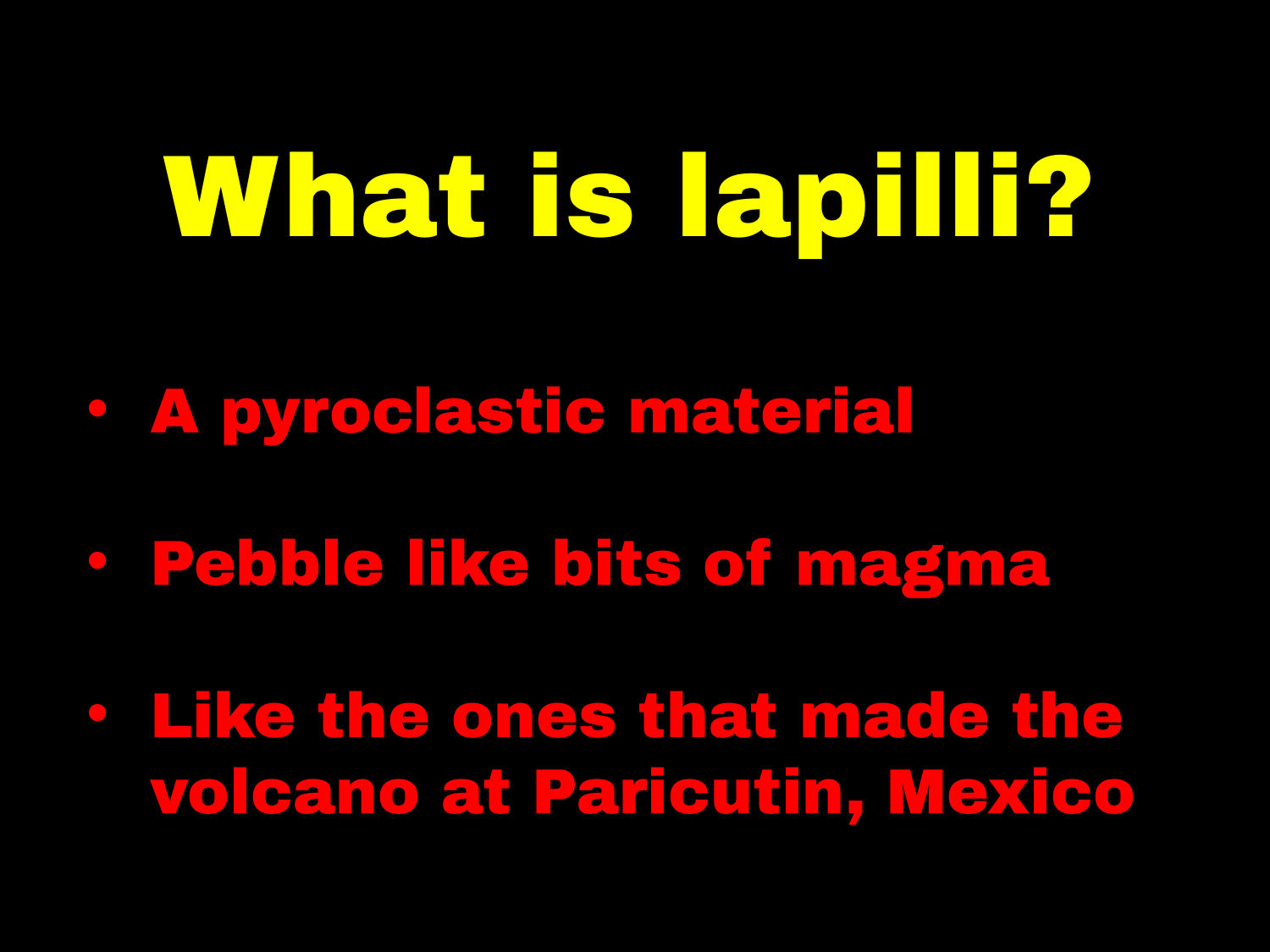

What is lapilli?
A pyroclastic material

Pebble like bits of magma

Like the ones that made the volcano at Paricutin, Mexico